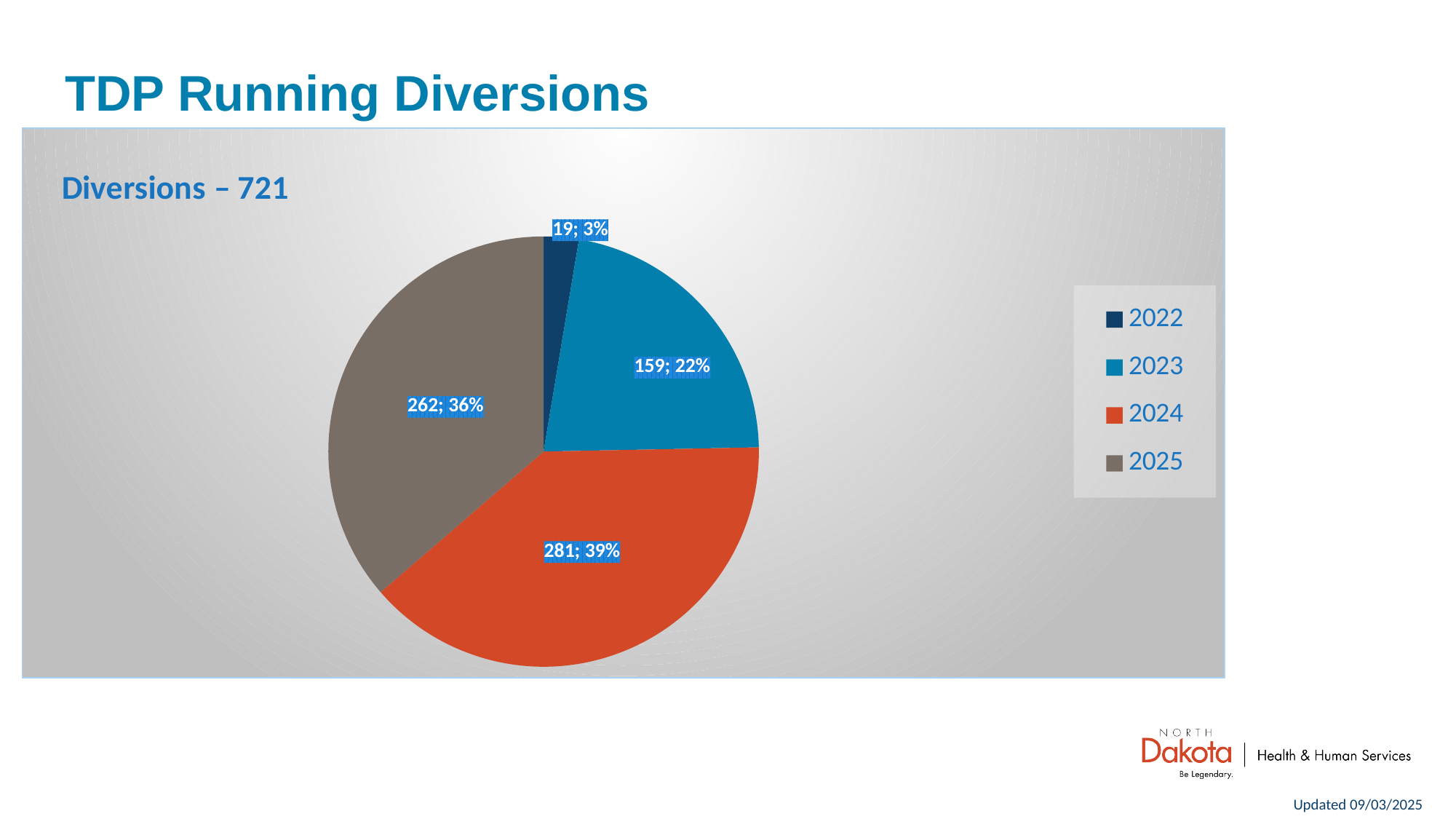

# TDP Running Diversions

### Chart: Diversions – 721

| Category | Diversions |
|---|---|
| 2022 | 19.0 |
| 2023 | 159.0 |
| 2024 | 281.0 |
| 2025 | 262.0 |
Updated 09/03/2025